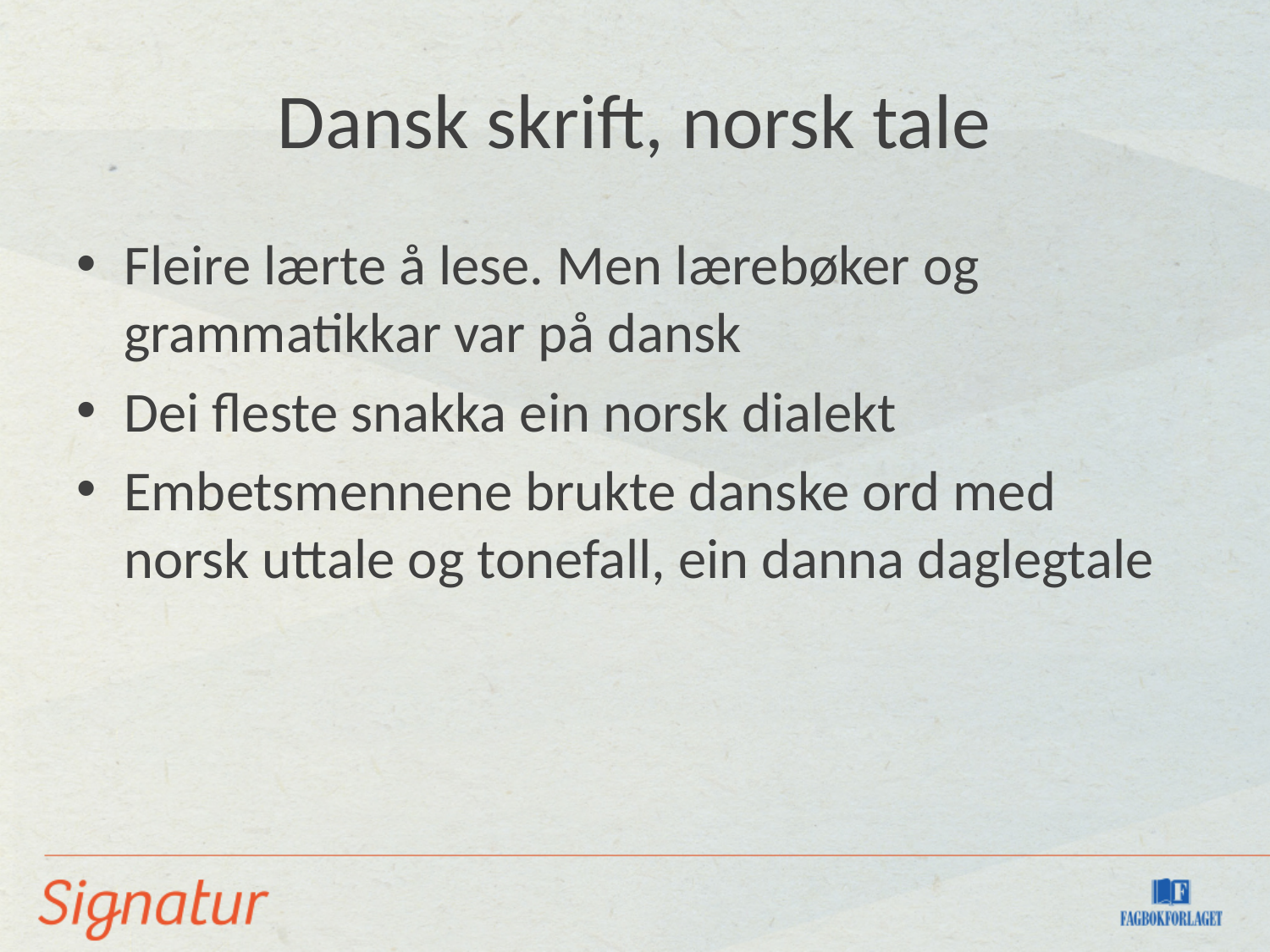

# Dansk skrift, norsk tale
Fleire lærte å lese. Men lærebøker og grammatikkar var på dansk
Dei fleste snakka ein norsk dialekt
Embetsmennene brukte danske ord med norsk uttale og tonefall, ein danna daglegtale